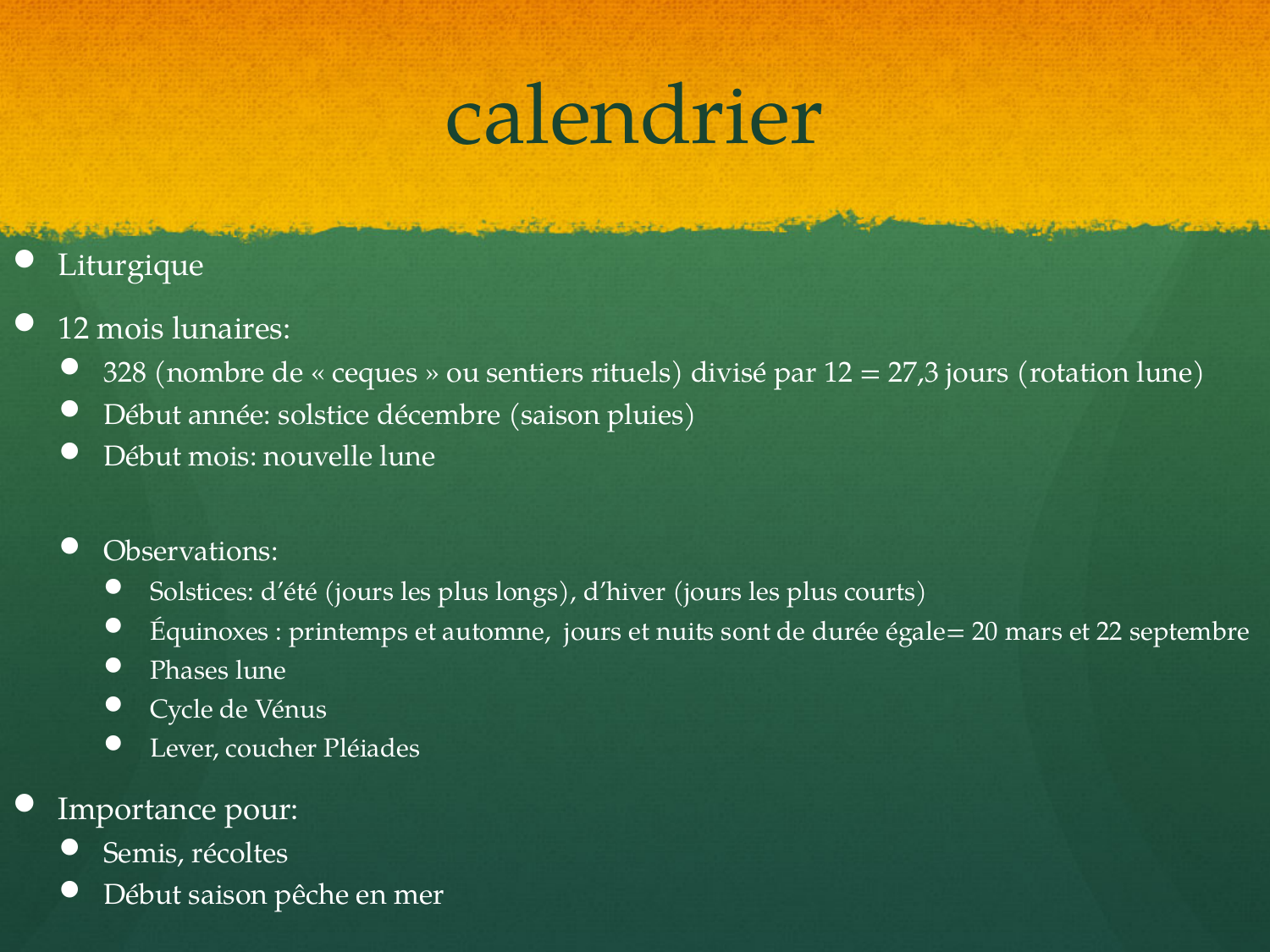

# calendrier
Liturgique
12 mois lunaires:
328 (nombre de « ceques » ou sentiers rituels) divisé par 12 = 27,3 jours (rotation lune)
Début année: solstice décembre (saison pluies)
Début mois: nouvelle lune

Observations:
Solstices: d’été (jours les plus longs), d’hiver (jours les plus courts)
Équinoxes : printemps et automne,  jours et nuits sont de durée égale= 20 mars et 22 septembre
Phases lune
Cycle de Vénus
Lever, coucher Pléiades
Importance pour:
Semis, récoltes
Début saison pêche en mer